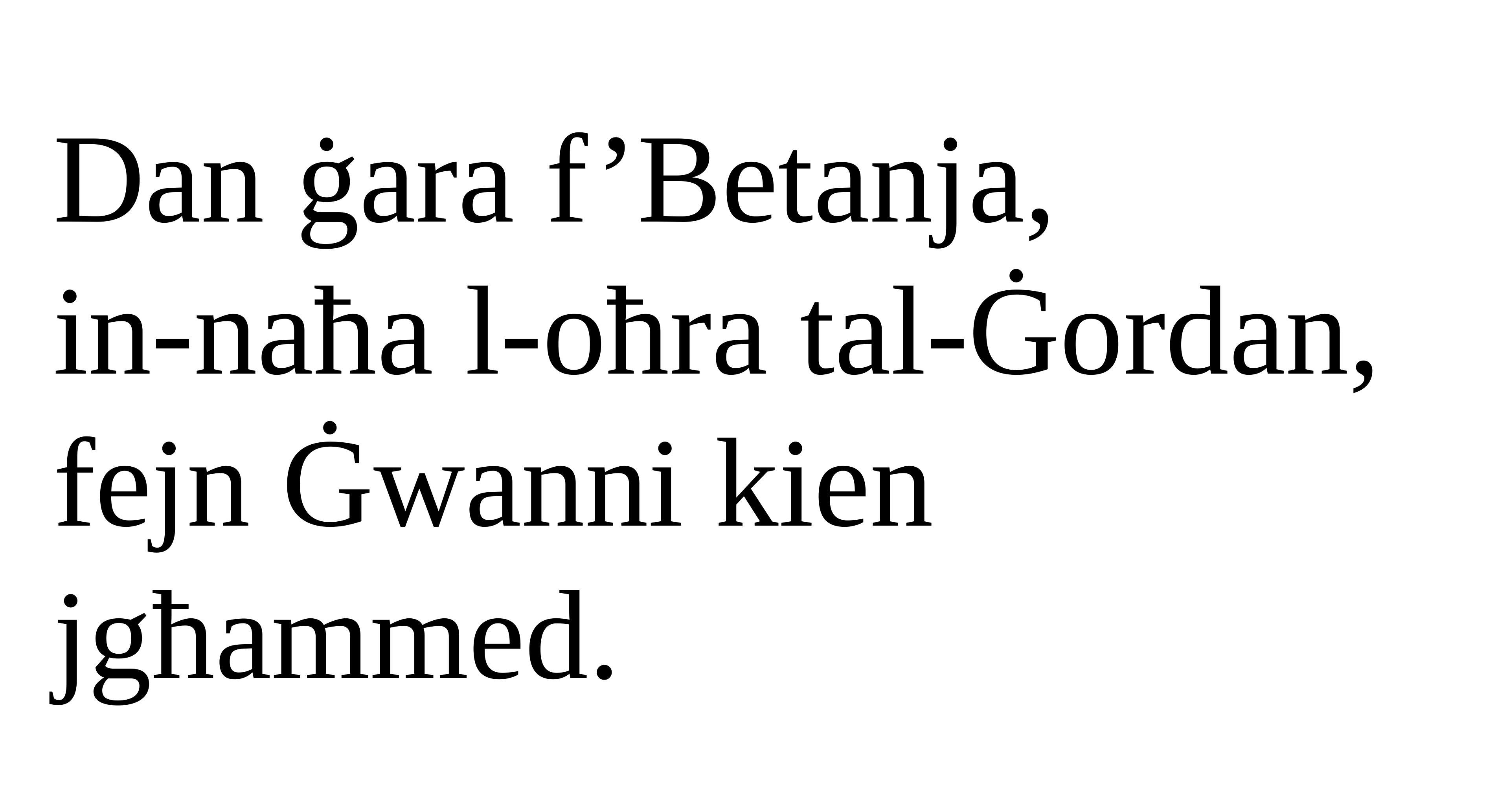

Dan ġara f’Betanja,
in-naħa l-oħra tal-Ġordan, fejn Ġwanni kien jgħammed.